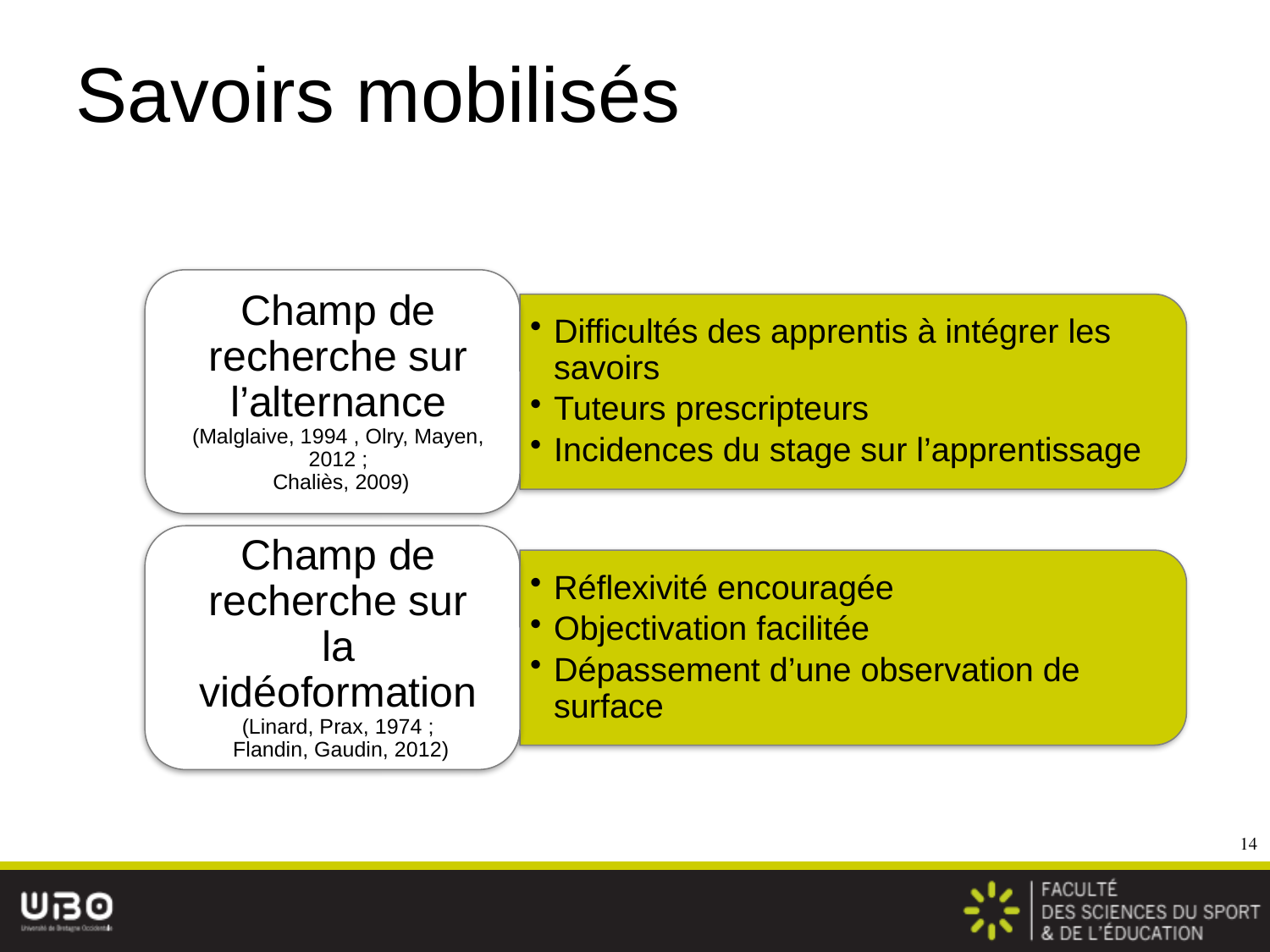

# Savoirs mobilisés
Difficultés des apprentis à intégrer les savoirs
Tuteurs prescripteurs
Incidences du stage sur l’apprentissage
Champ de recherche sur l’alternance
(Malglaive, 1994 , Olry, Mayen, 2012 ;
 Chaliès, 2009)
Réflexivité encouragée
Objectivation facilitée
Dépassement d’une observation de surface
Champ de recherche sur
la vidéoformation
(Linard, Prax, 1974 ;
 Flandin, Gaudin, 2012)